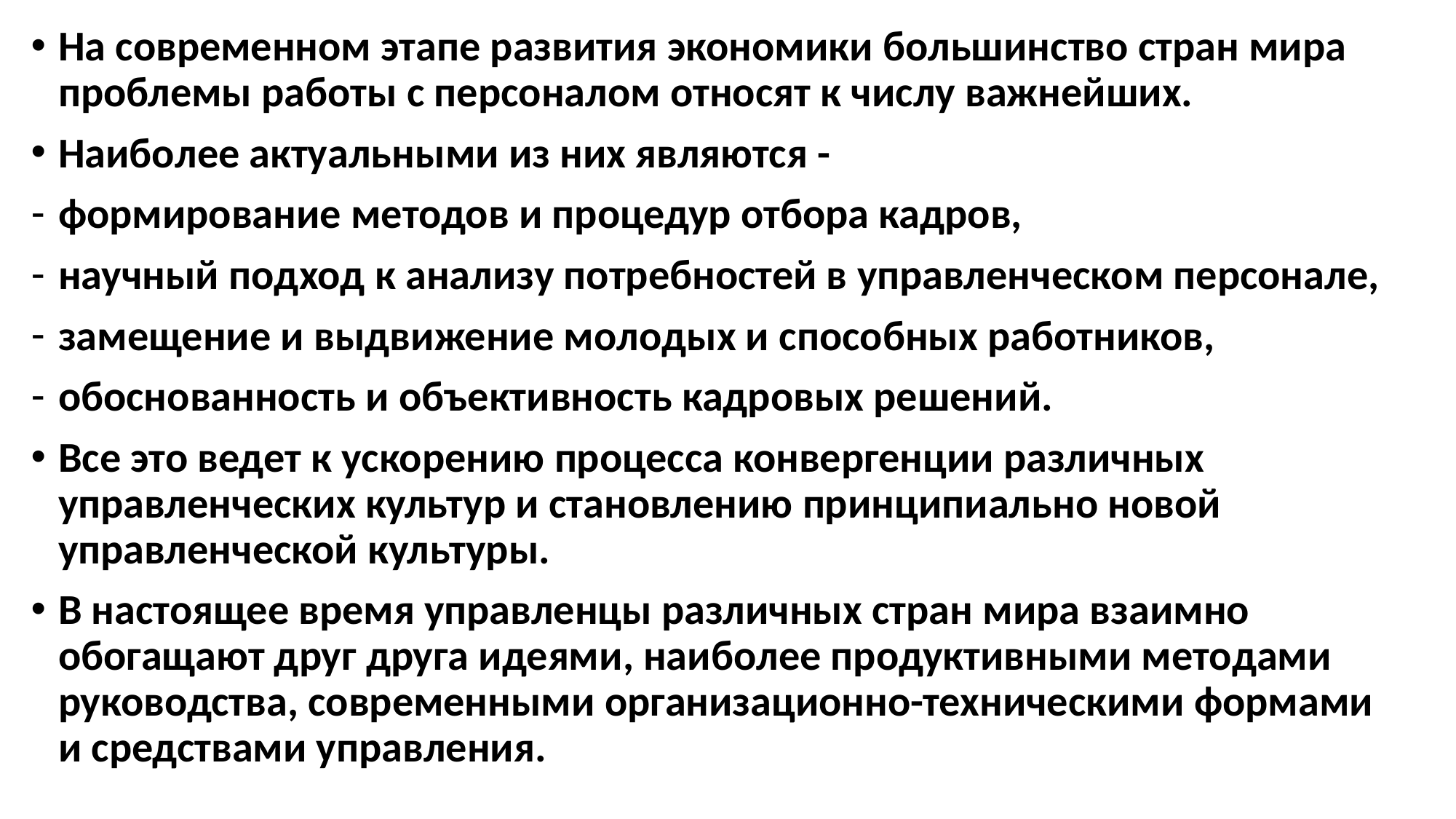

На современном этапе развития экономики большинство стран мира проблемы работы с персоналом относят к числу важнейших.
Наиболее актуальными из них являются -
формирование методов и процедур отбора кадров,
научный подход к анализу потребностей в управленческом персонале,
замещение и выдвижение молодых и способных работников,
обоснованность и объективность кадровых решений.
Все это ведет к ускорению процесса конвергенции различных управленческих культур и становлению принципиально новой управленческой культуры.
В настоящее время управленцы различных стран мира взаимно обогащают друг друга идеями, наиболее продуктивными методами руководства, современными организационно-техническими формами и средствами управления.